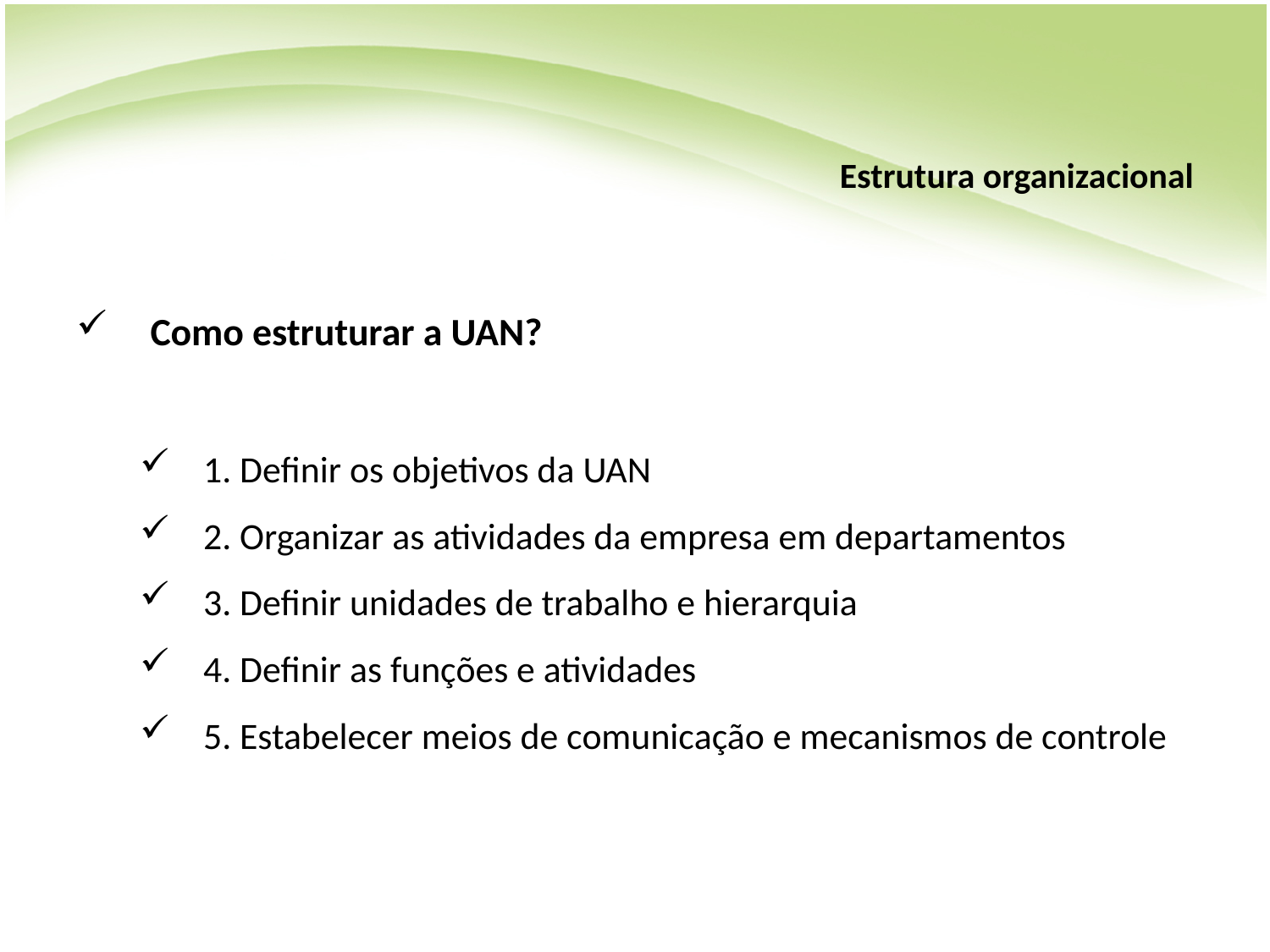

# Estrutura organizacional
Como estruturar a UAN?

1. Definir os objetivos da UAN
2. Organizar as atividades da empresa em departamentos
3. Definir unidades de trabalho e hierarquia
4. Definir as funções e atividades
5. Estabelecer meios de comunicação e mecanismos de controle